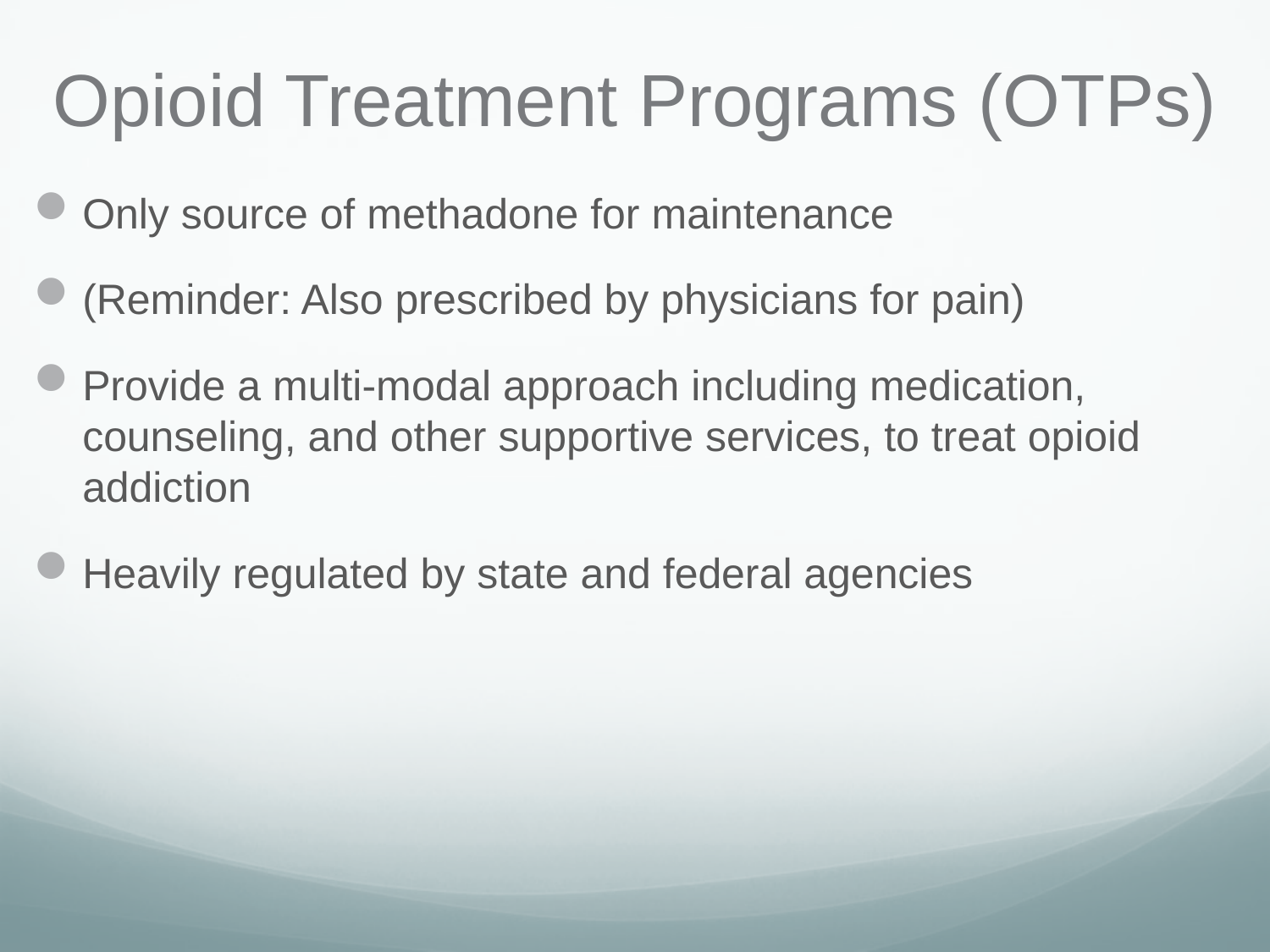

# Opioid Treatment Programs (OTPs)
Only source of methadone for maintenance
(Reminder: Also prescribed by physicians for pain)
Provide a multi-modal approach including medication, counseling, and other supportive services, to treat opioid addiction
Heavily regulated by state and federal agencies